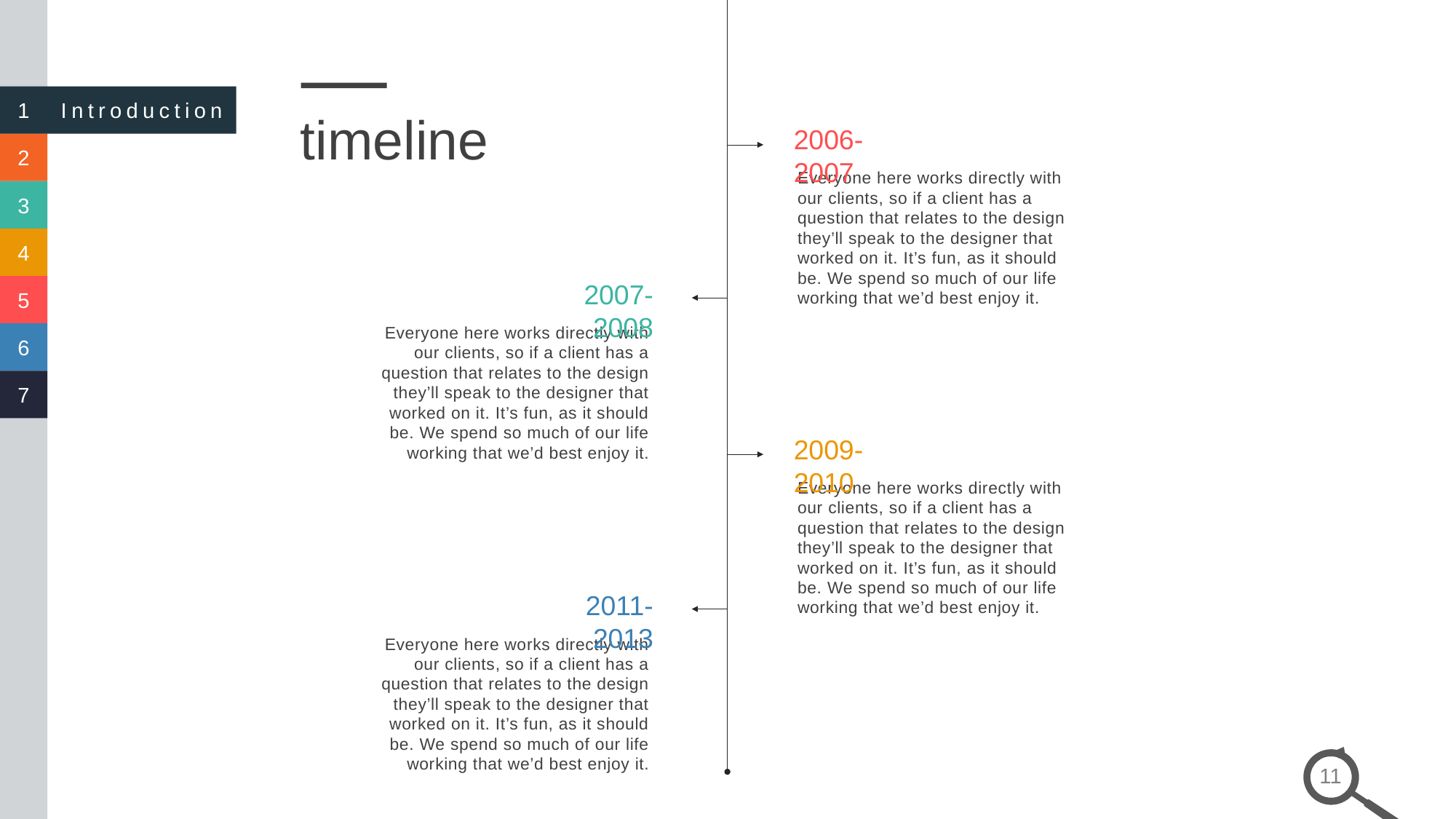

timeline
2006-2007
Everyone here works directly with our clients, so if a client has a question that relates to the design they’ll speak to the designer that worked on it. It’s fun, as it should be. We spend so much of our life working that we’d best enjoy it.
2007-2008
Everyone here works directly with our clients, so if a client has a question that relates to the design they’ll speak to the designer that worked on it. It’s fun, as it should be. We spend so much of our life working that we’d best enjoy it.
2009-2010
Everyone here works directly with our clients, so if a client has a question that relates to the design they’ll speak to the designer that worked on it. It’s fun, as it should be. We spend so much of our life working that we’d best enjoy it.
2011-2013
Everyone here works directly with our clients, so if a client has a question that relates to the design they’ll speak to the designer that worked on it. It’s fun, as it should be. We spend so much of our life working that we’d best enjoy it.

11